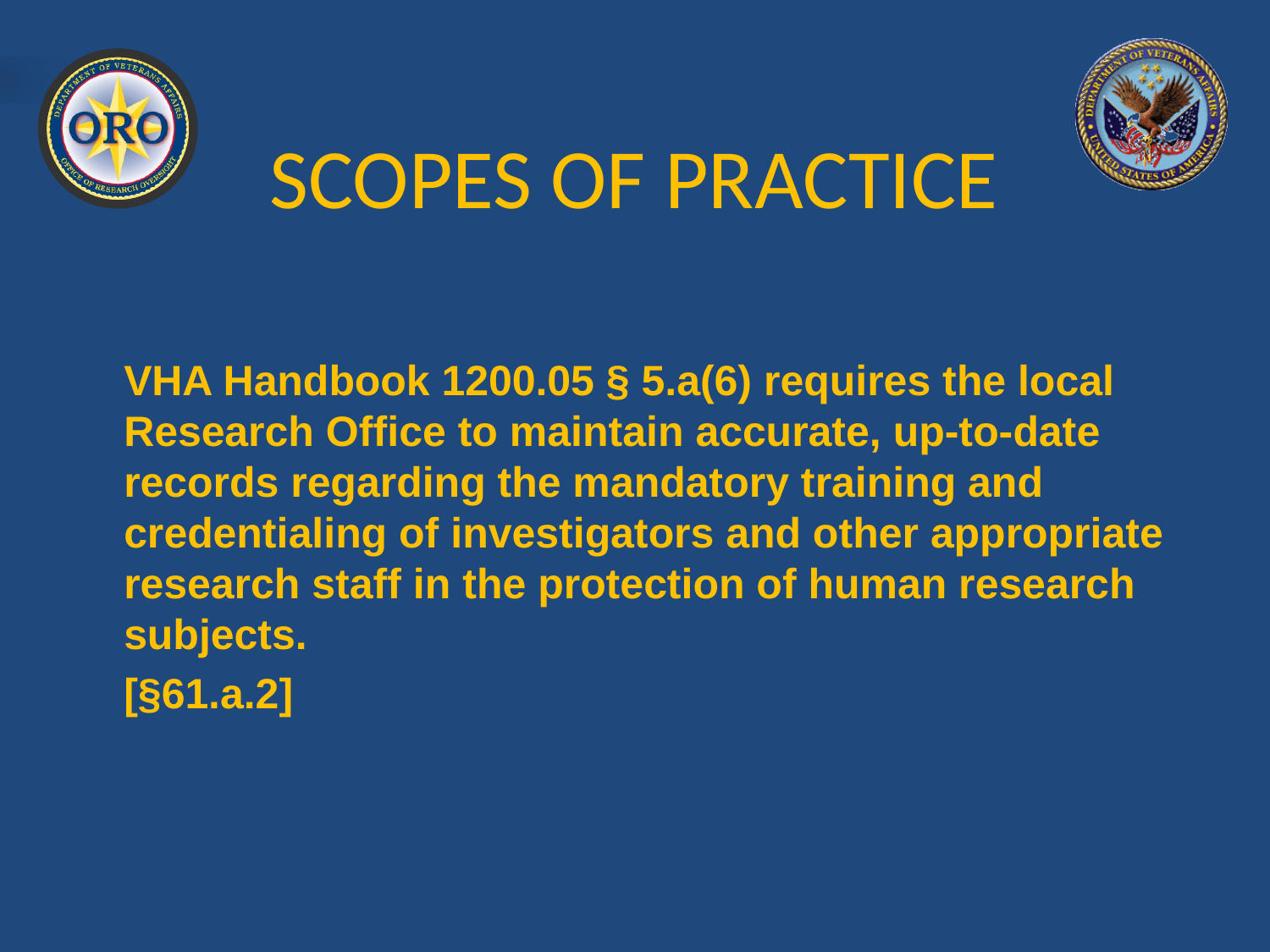

# SCOPES OF PRACTICE

	VHA Handbook 1200.05 § 5.a(6) requires the local Research Office to maintain accurate, up-to-date records regarding the mandatory training and credentialing of investigators and other appropriate research staff in the protection of human research subjects.
	[§61.a.2]